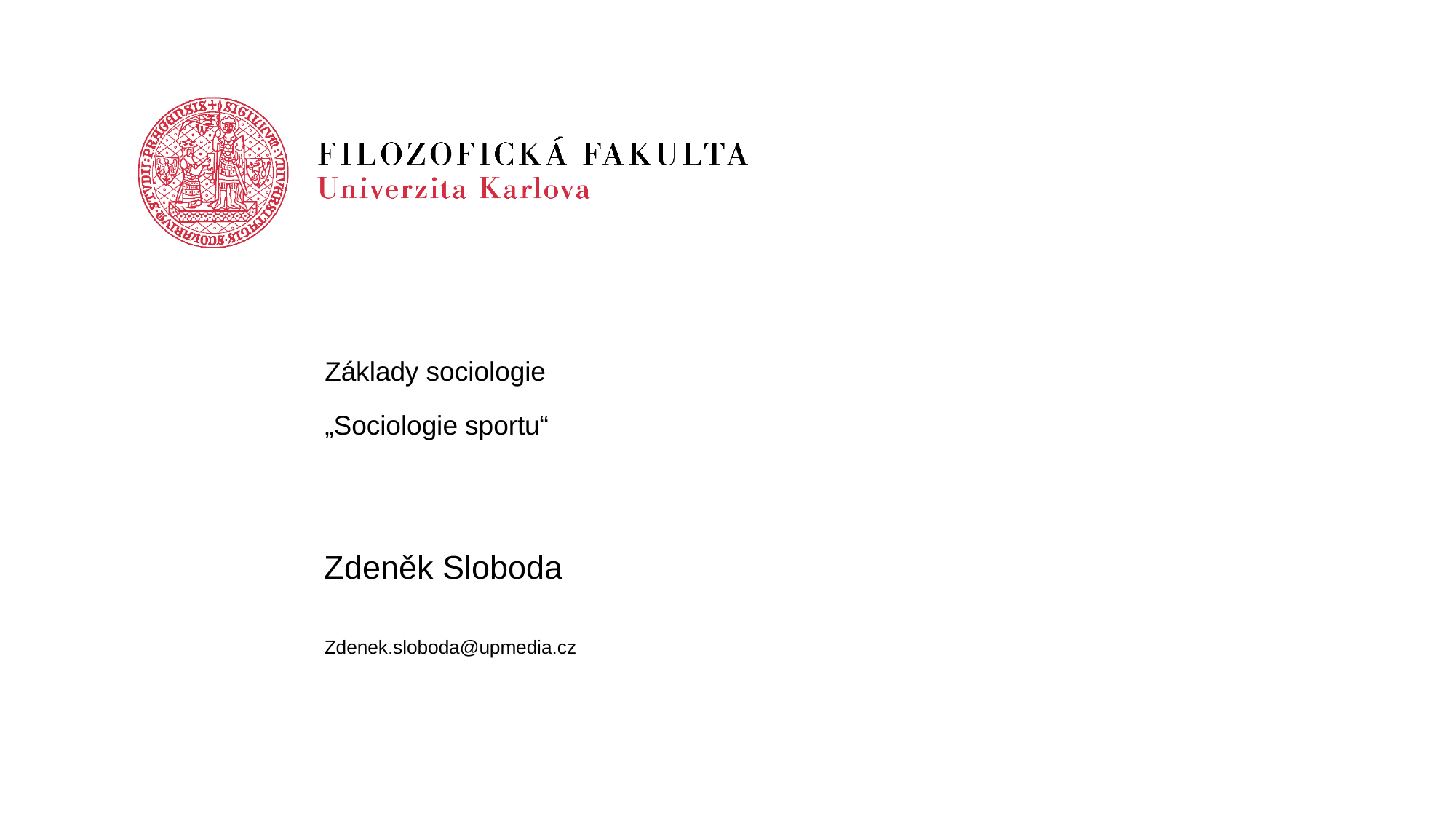

# Základy sociologie „Sociologie sportu“
Zdeněk Sloboda

Zdenek.sloboda@upmedia.cz